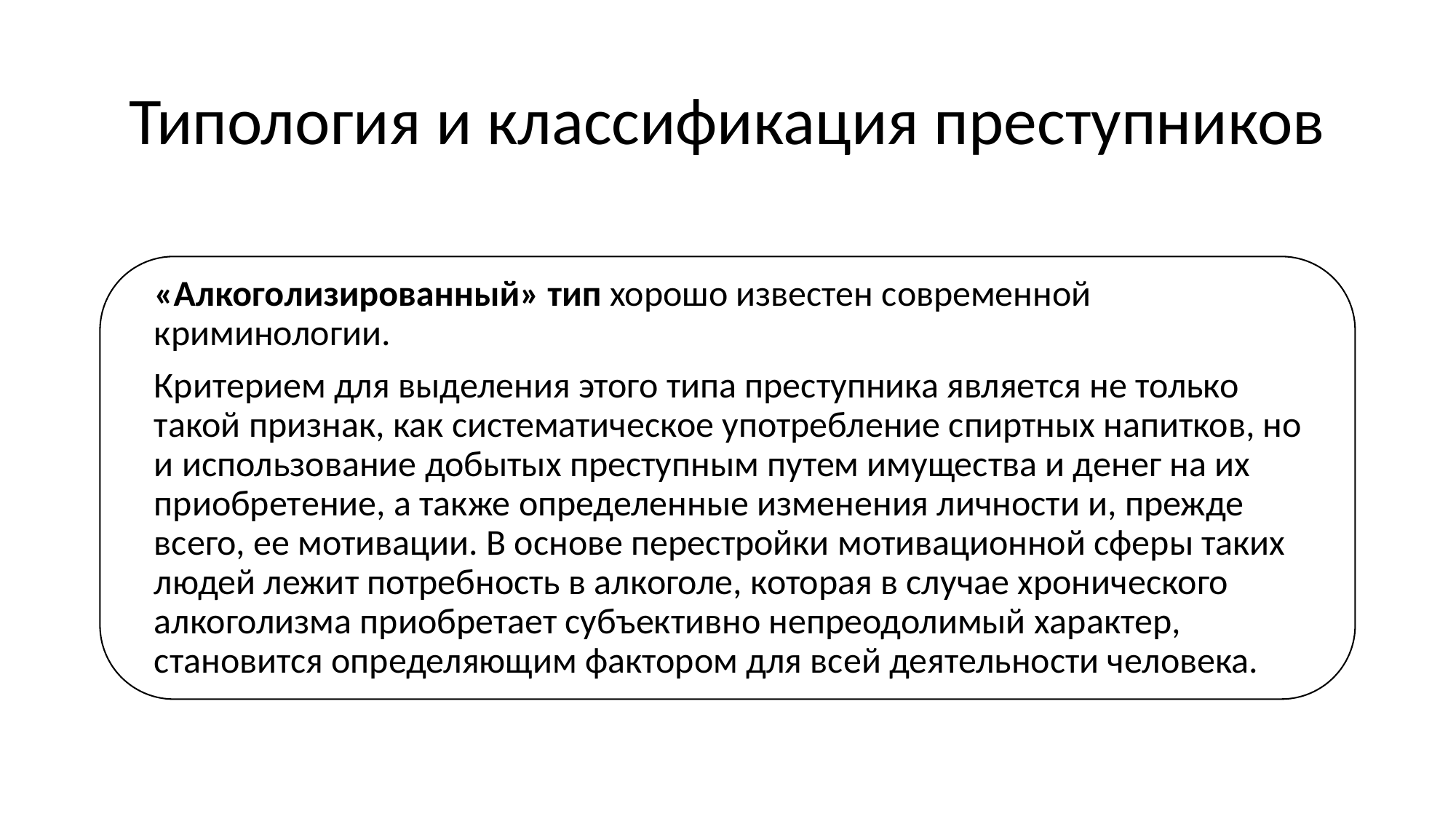

# Типология и классификация преступников
«Алкоголизированный» тип хорошо известен современной криминологии.
Критерием для выделения этого типа преступника является не только такой признак, как систематическое употребление спиртных напитков, но и использование добытых преступным путем имущества и денег на их приобретение, а также определенные изменения личности и, прежде всего, ее мотивации. В основе перестройки мотивационной сферы таких людей лежит потребность в алкоголе, которая в случае хронического алкоголизма приобретает субъективно непреодолимый характер, становится определяющим фактором для всей деятельности человека.